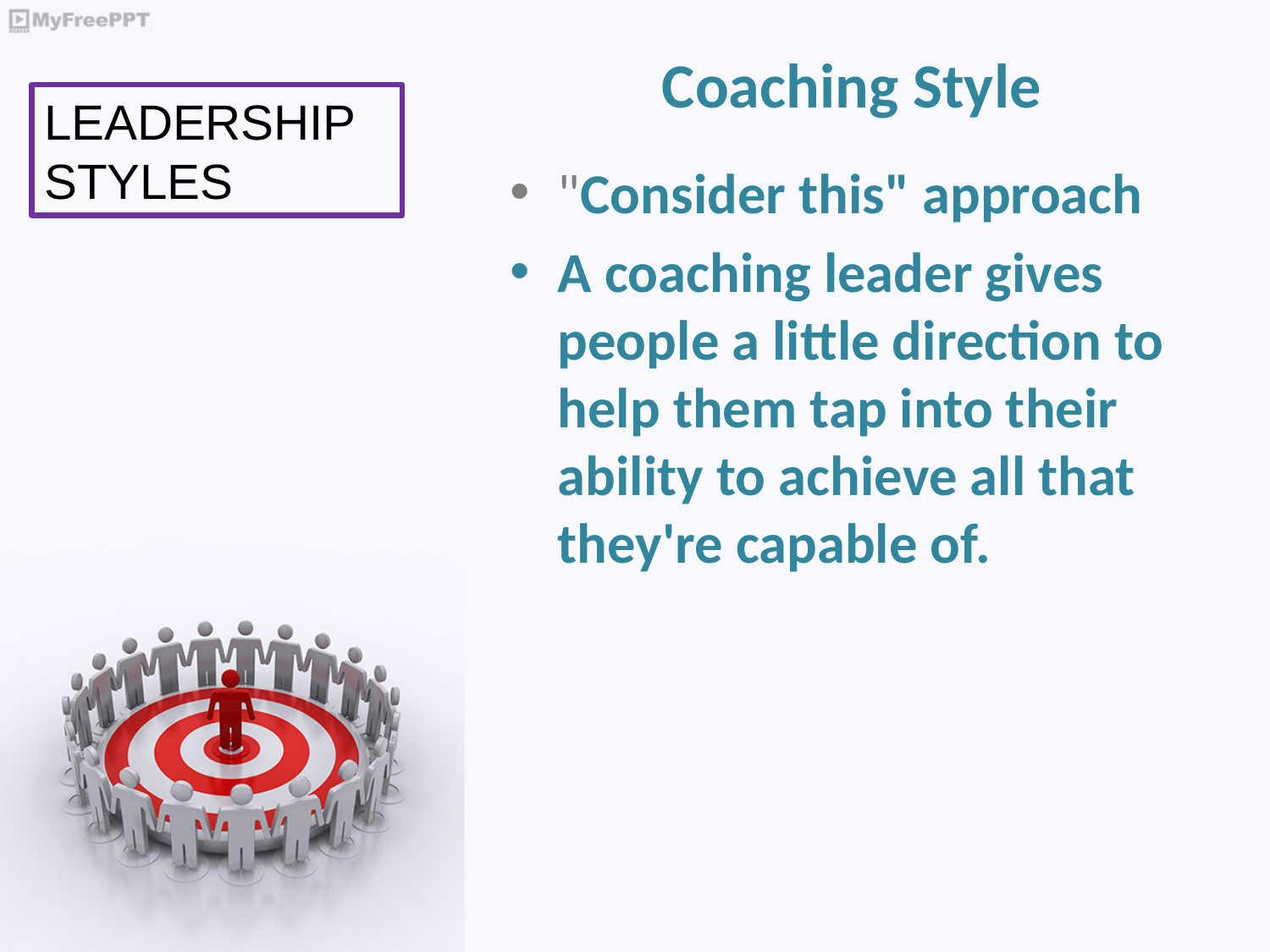

# Coaching Style
LEADERSHIP
STYLES
"Consider this" approach
A coaching leader gives people a little direction to help them tap into their ability to achieve all that they're capable of.